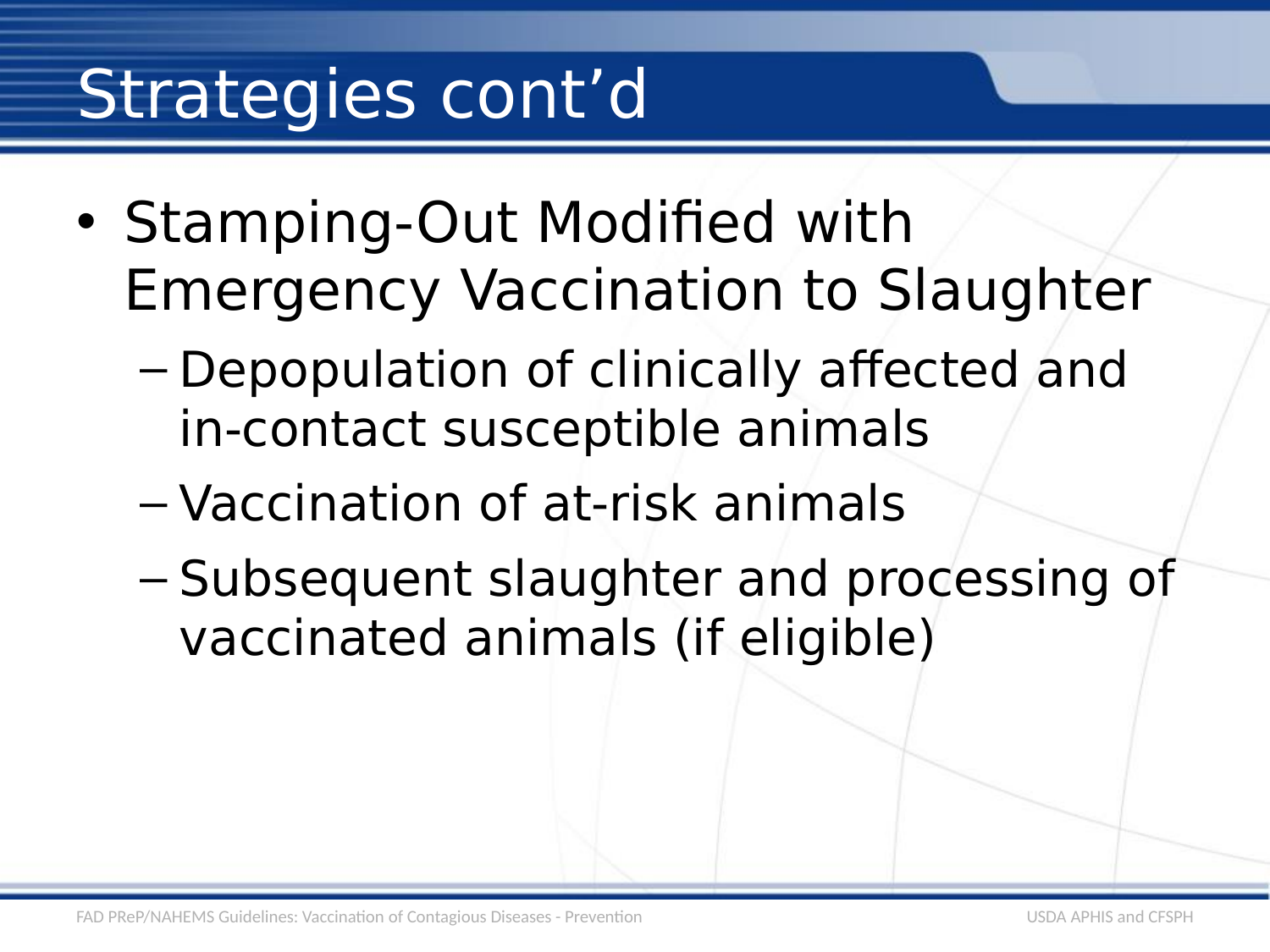

# Strategies cont’d
Stamping-Out Modified with Emergency Vaccination to Slaughter
Depopulation of clinically affected and in-contact susceptible animals
Vaccination of at-risk animals
Subsequent slaughter and processing of vaccinated animals (if eligible)

FAD PReP/NAHEMS Guidelines: Vaccination of Contagious Diseases - Prevention
USDA APHIS and CFSPH